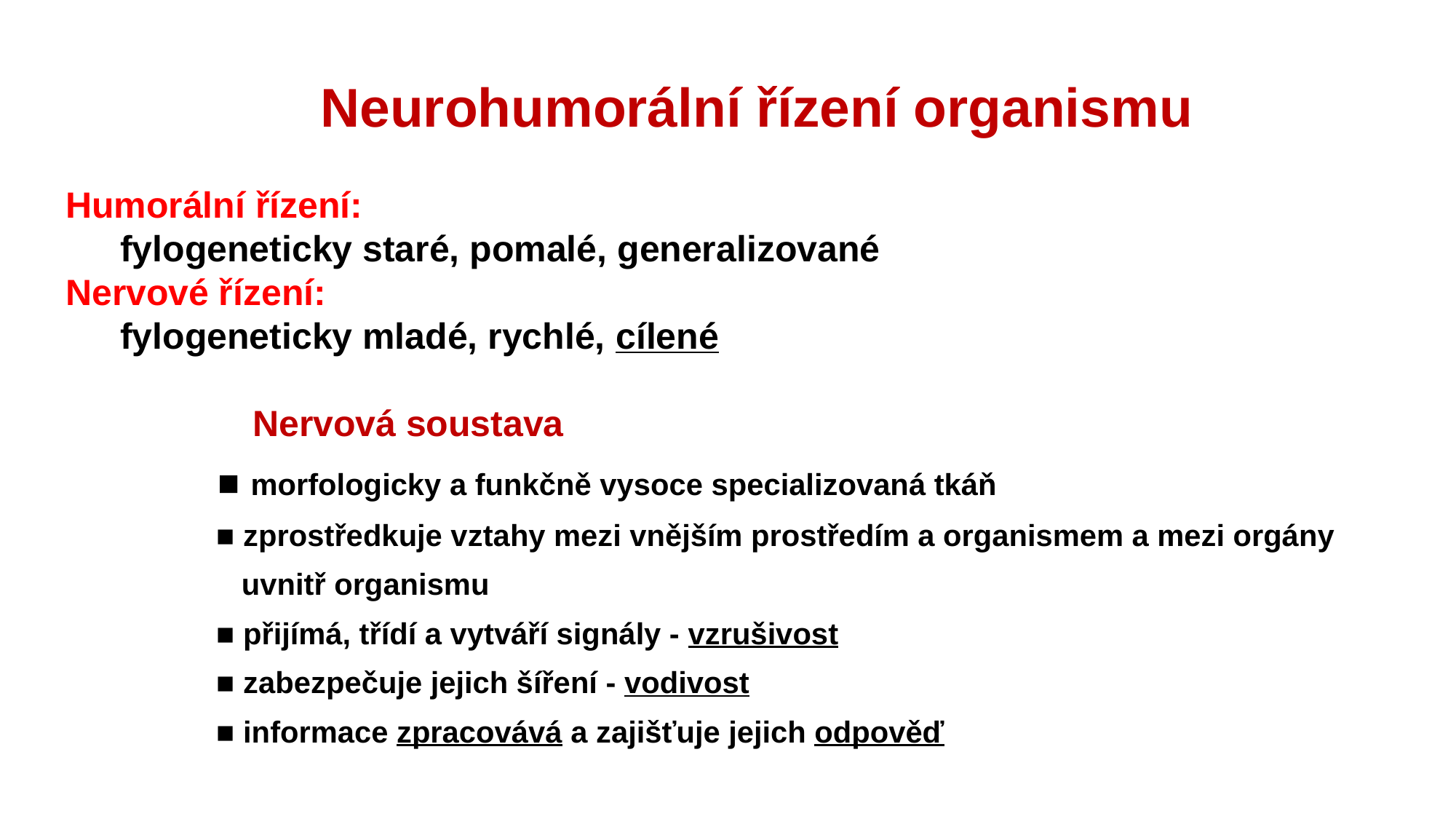

Neurohumorální řízení organismu

Humorální řízení:
fylogeneticky staré, pomalé, generalizované
Nervové řízení:
fylogeneticky mladé, rychlé, cílené

             Nervová soustava
               ■ morfologicky a funkčně vysoce specializovaná tkáň
                  ■ zprostředkuje vztahy mezi vnějším prostředím a organismem a mezi orgány
                     uvnitř organismu
                  ■ přijímá, třídí a vytváří signály - vzrušivost
                  ■ zabezpečuje jejich šíření - vodivost
                  ■ informace zpracovává a zajišťuje jejich odpověď